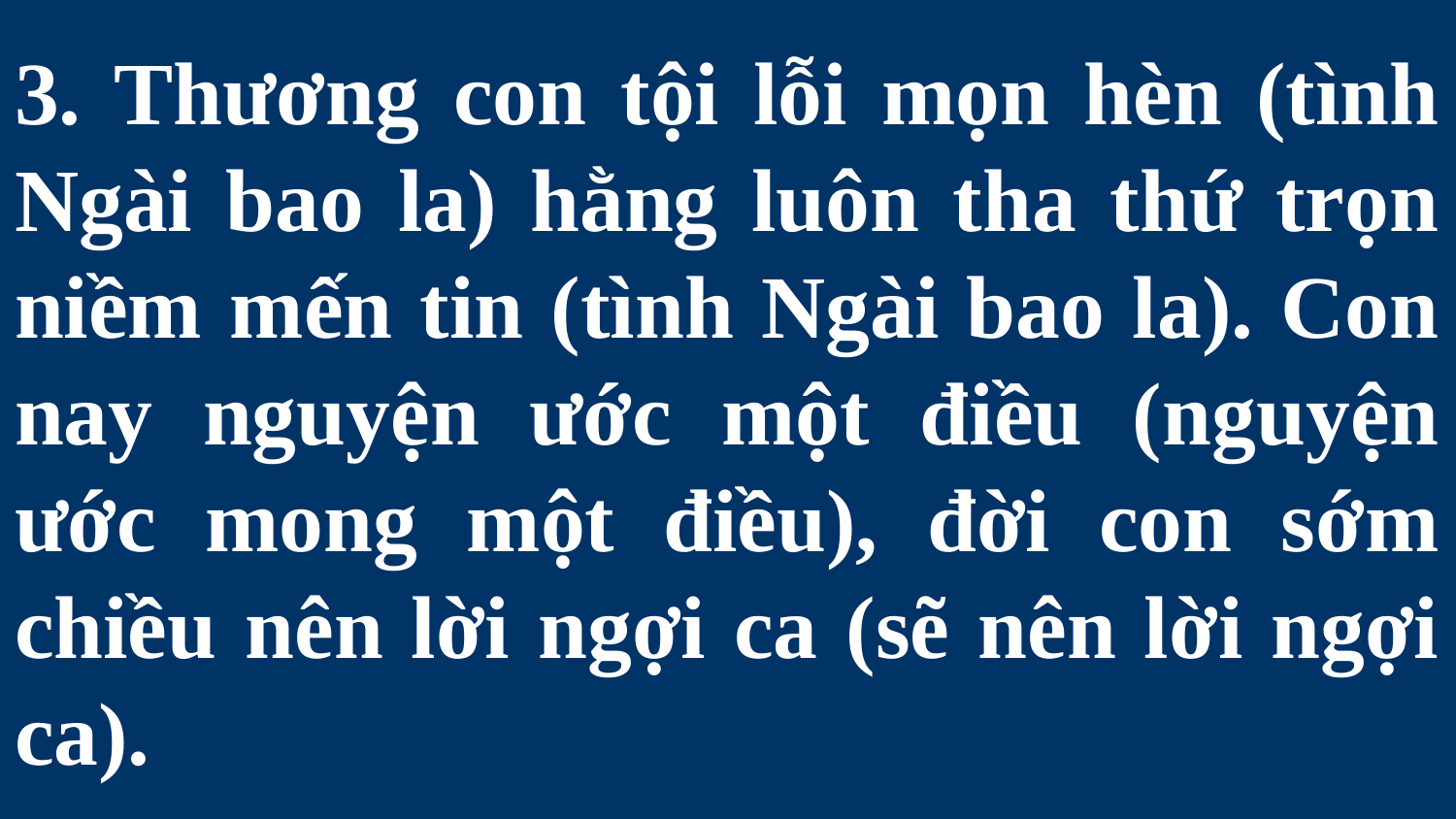

# 3. Thương con tội lỗi mọn hèn (tình Ngài bao la) hằng luôn tha thứ trọn niềm mến tin (tình Ngài bao la). Con nay nguyện ước một điều (nguyện ước mong một điều), đời con sớm chiều nên lời ngợi ca (sẽ nên lời ngợi ca).